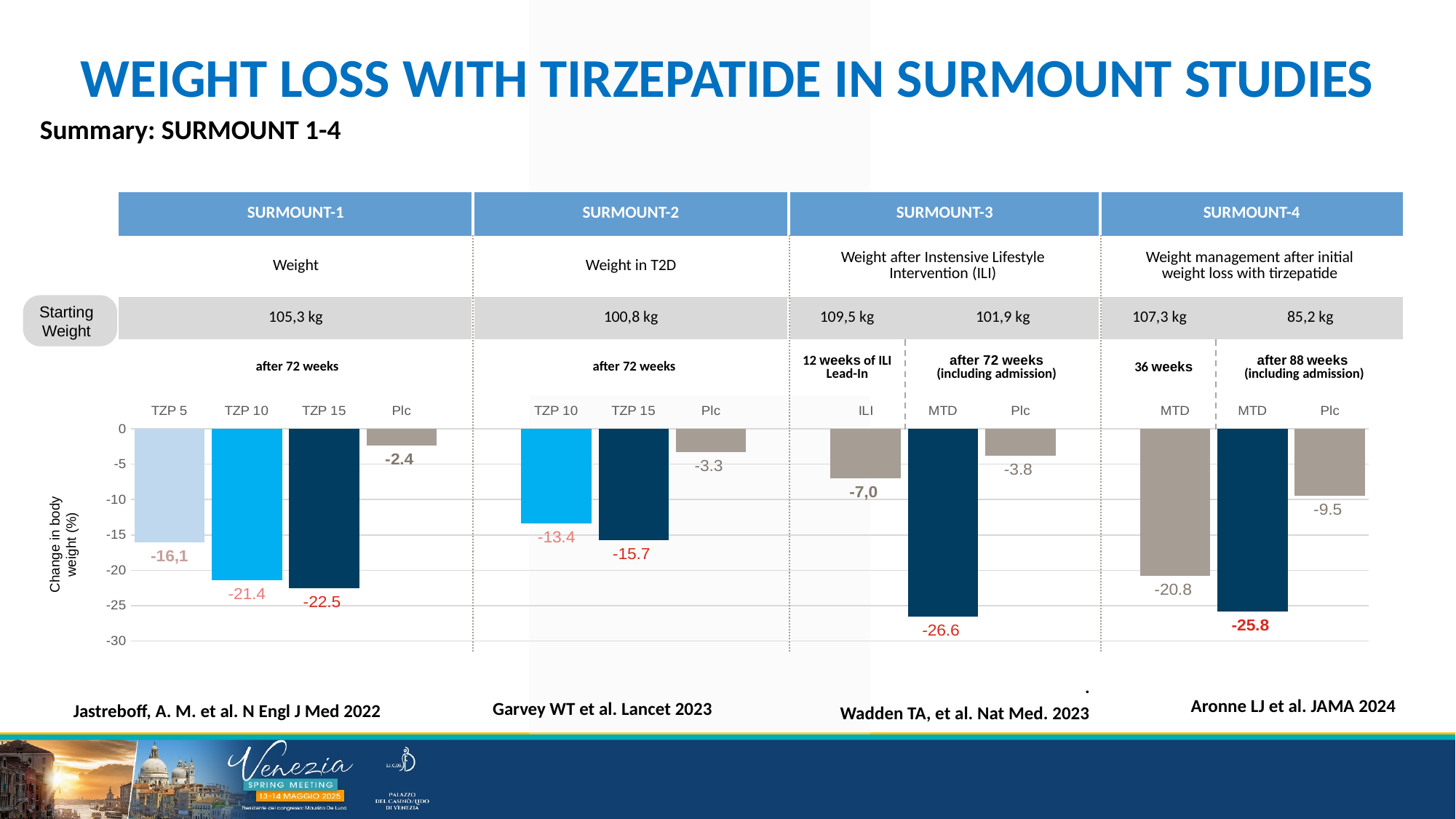

WEIGHT LOSS WITH TIRZEPATIDE IN SURMOUNT STUDIES
Summary: SURMOUNT 1-4
| SURMOUNT-1 | SURMOUNT-2 | SURMOUNT-3 |  | SURMOUNT-4 |  |
| --- | --- | --- | --- | --- | --- |
| Weight | Weight in T2D | Weight after Instensive Lifestyle Intervention (ILI) |  | Weight management after initial weight loss with tirzepatide |  |
| 105,3 kg | 100,8 kg | 109,5 kg | 101,9 kg | 107,3 kg | 85,2 kg |
| after 72 weeks | after 72 weeks | 12 weeks of ILI Lead-In | after 72 weeks (including admission) | 36 weeks | after 88 weeks (including admission) |
Starting Weight

### Chart

| Category |  |
|---|---|
| TZP 5 | -16.0 |
| TZP 10 | -21.4 |
| TZP 15 | -22.5 |
| Plc | -2.4 |
|  | None |
| TZP 10 | -13.4 |
| TZP 15 | -15.7 |
| Plc | -3.3 |
|  | None |
| ILI | -7.0 |
| MTD | -26.6 |
| Plc | -3.8 |
|  | None |
| MTD | -20.8 |
| MTD | -25.8 |
| Plc | -9.5 |
Change in body
weight (%)
Aronne LJ et al. JAMA 2024
.
Wadden TA, et al. Nat Med. 2023
Garvey WT et al. Lancet 2023
Jastreboff, A. M. et al. N Engl J Med 2022